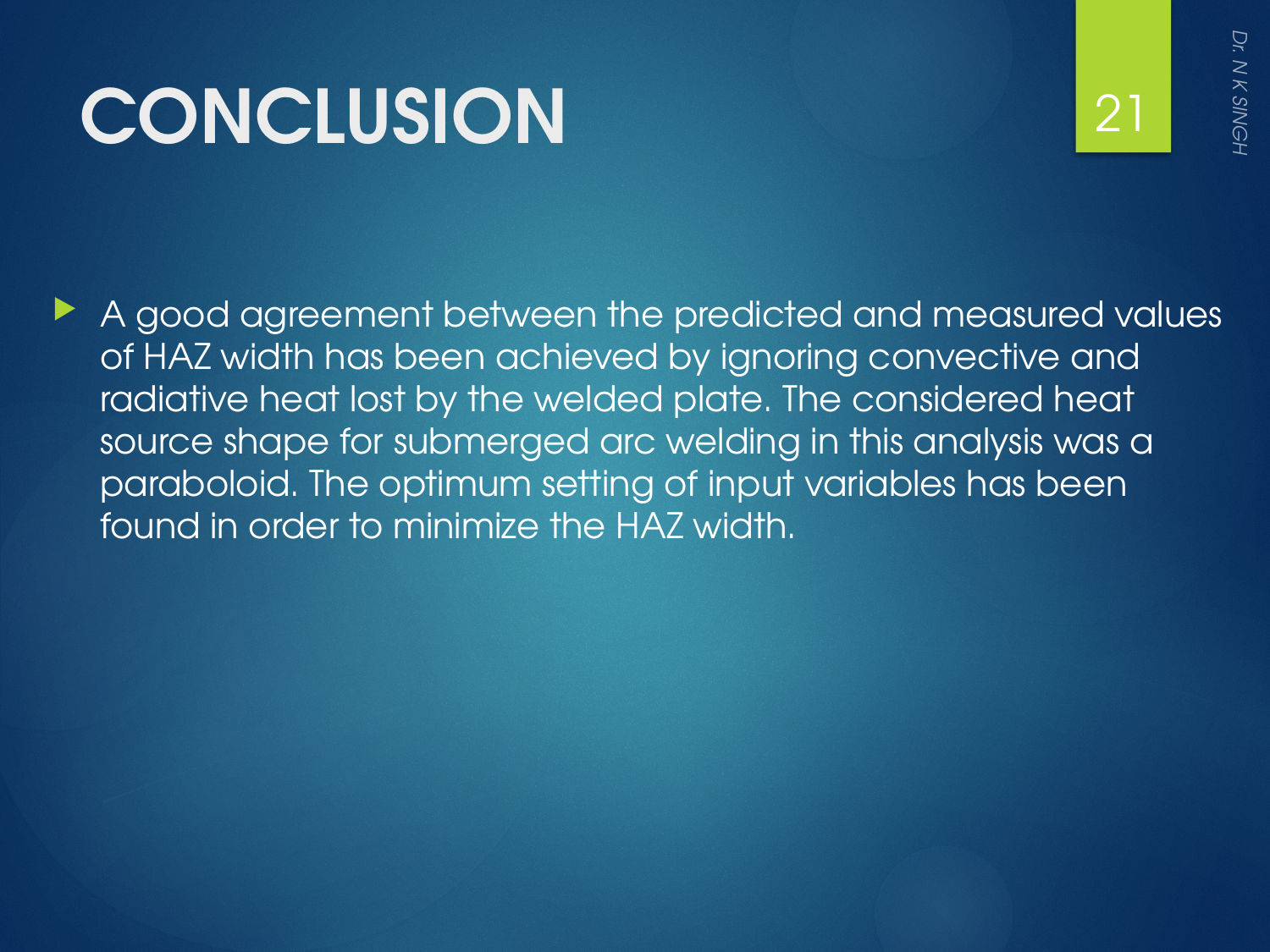

21
# CONCLUSION
Dr. N K SINGH
A good agreement between the predicted and measured values of HAZ width has been achieved by ignoring convective and radiative heat lost by the welded plate. The considered heat source shape for submerged arc welding in this analysis was a paraboloid. The optimum setting of input variables has been found in order to minimize the HAZ width.